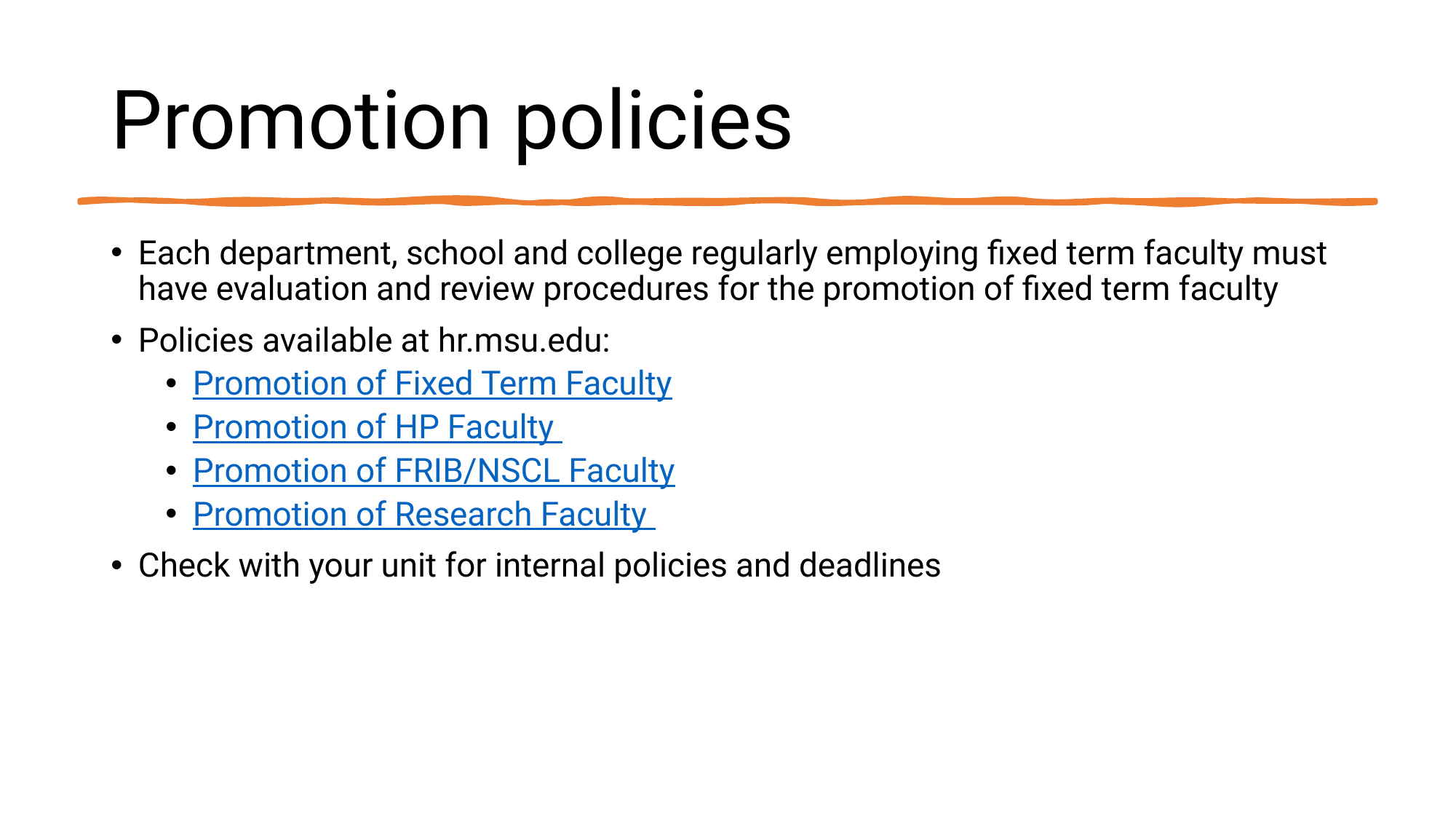

# Promotion policies

Each department, school and college regularly employing fixed term faculty must have evaluation and review procedures for the promotion of fixed term faculty
Policies available at hr.msu.edu:
Promotion of Fixed Term Faculty
Promotion of HP Faculty
Promotion of FRIB/NSCL Faculty
Promotion of Research Faculty
Check with your unit for internal policies and deadlines